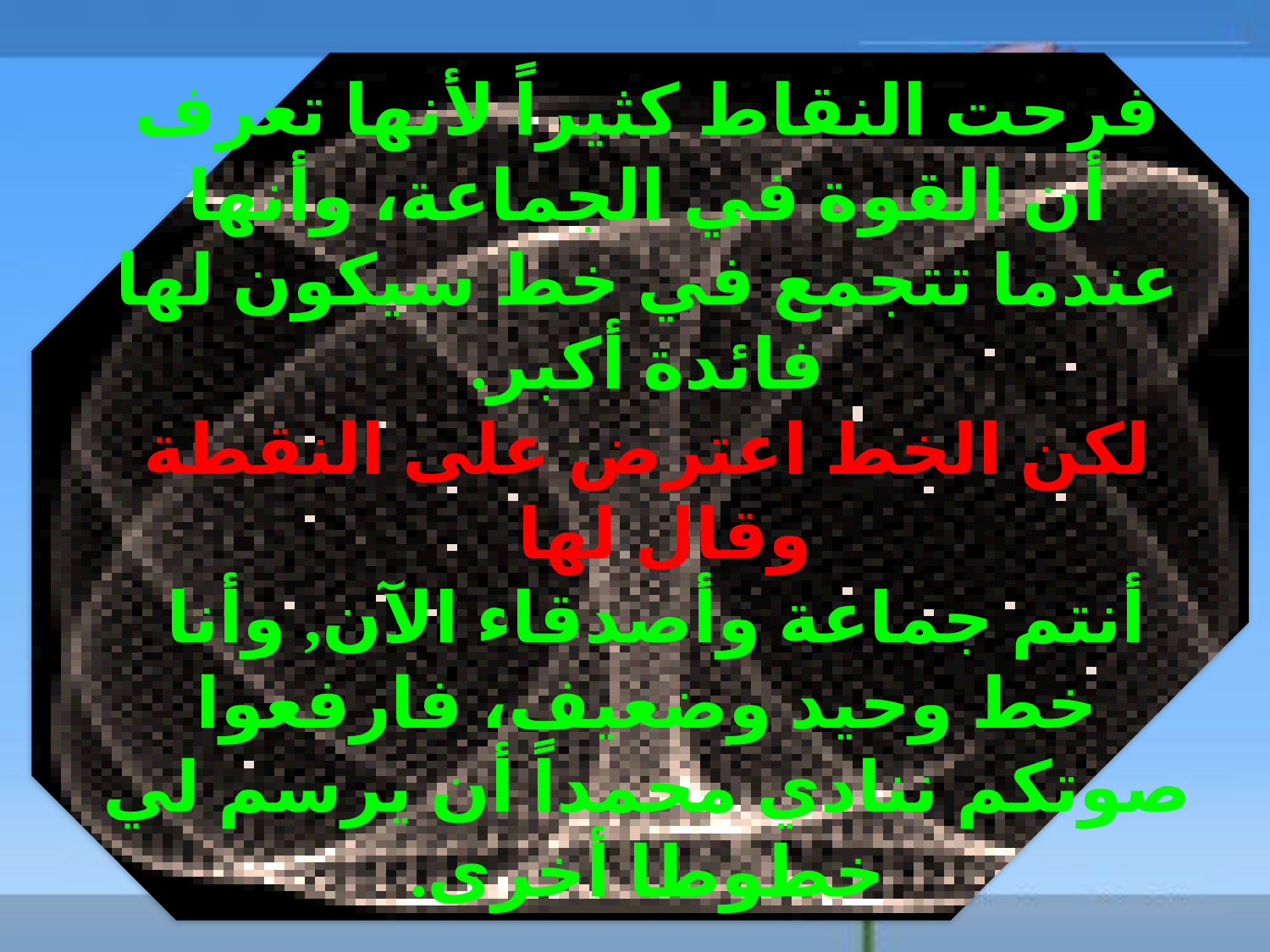

فرحت النقاط كثيراً لأنها تعرف أن القوة في الجماعة، وأنها عندما تتجمع في خط سيكون لها فائدة أكبر.
لكن الخط اعترض على النقطة وقال لها
أنتم جماعة وأصدقاء الآن, وأنا  خط وحيد وضعيف، فارفعوا صوتكم ننادي محمداً أن يرسم لي خطوطا أخرى.